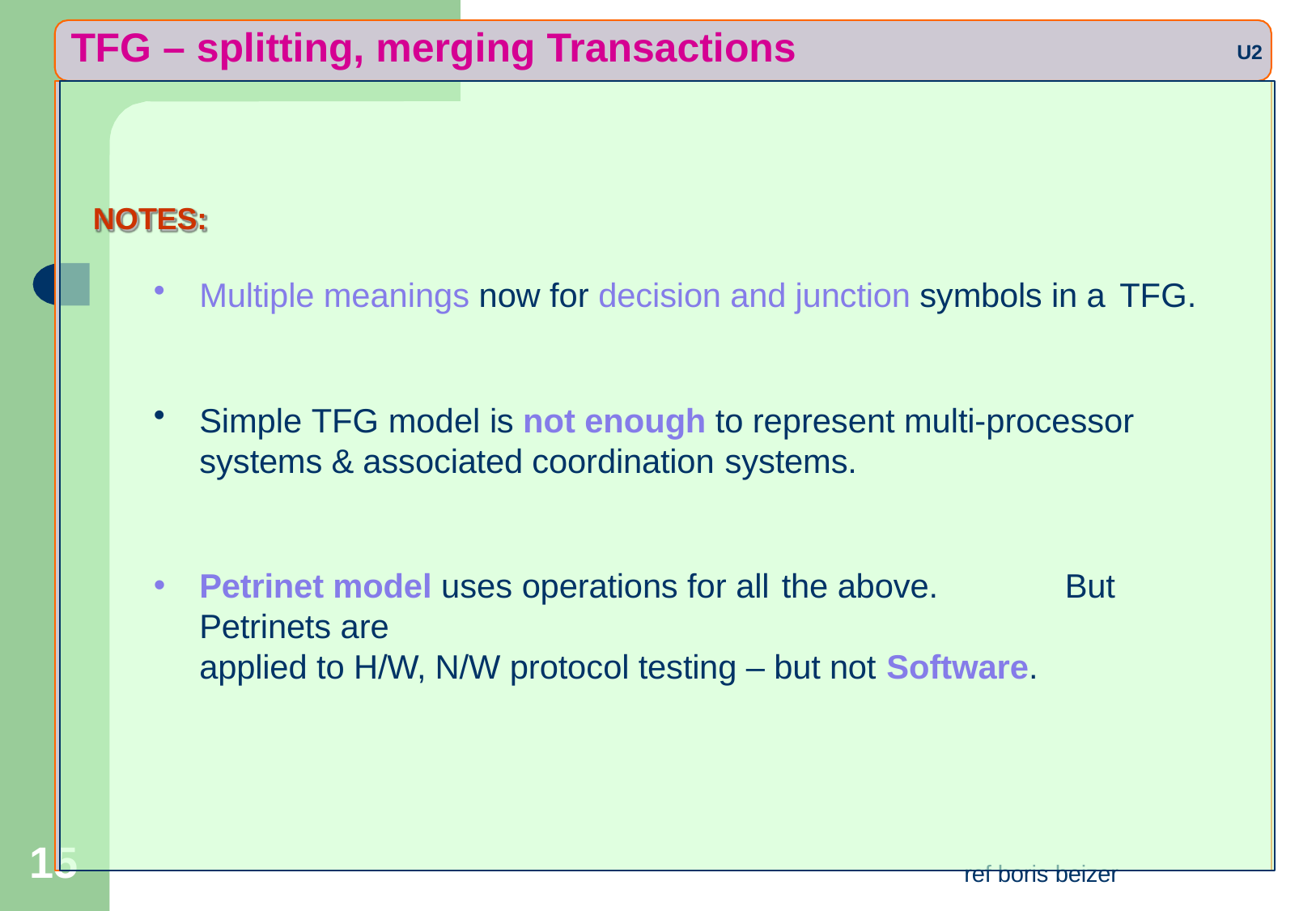

# TFG – splitting, merging Transactions

U2

NOTES:

Multiple meanings now for decision and junction symbols in a TFG.

Simple TFG model is not enough to represent multi-processor
systems & associated coordination systems.

Petrinet model uses operations for all the above.	But Petrinets are
applied to H/W, N/W protocol testing – but not Software.

1
5
ref boris beizer